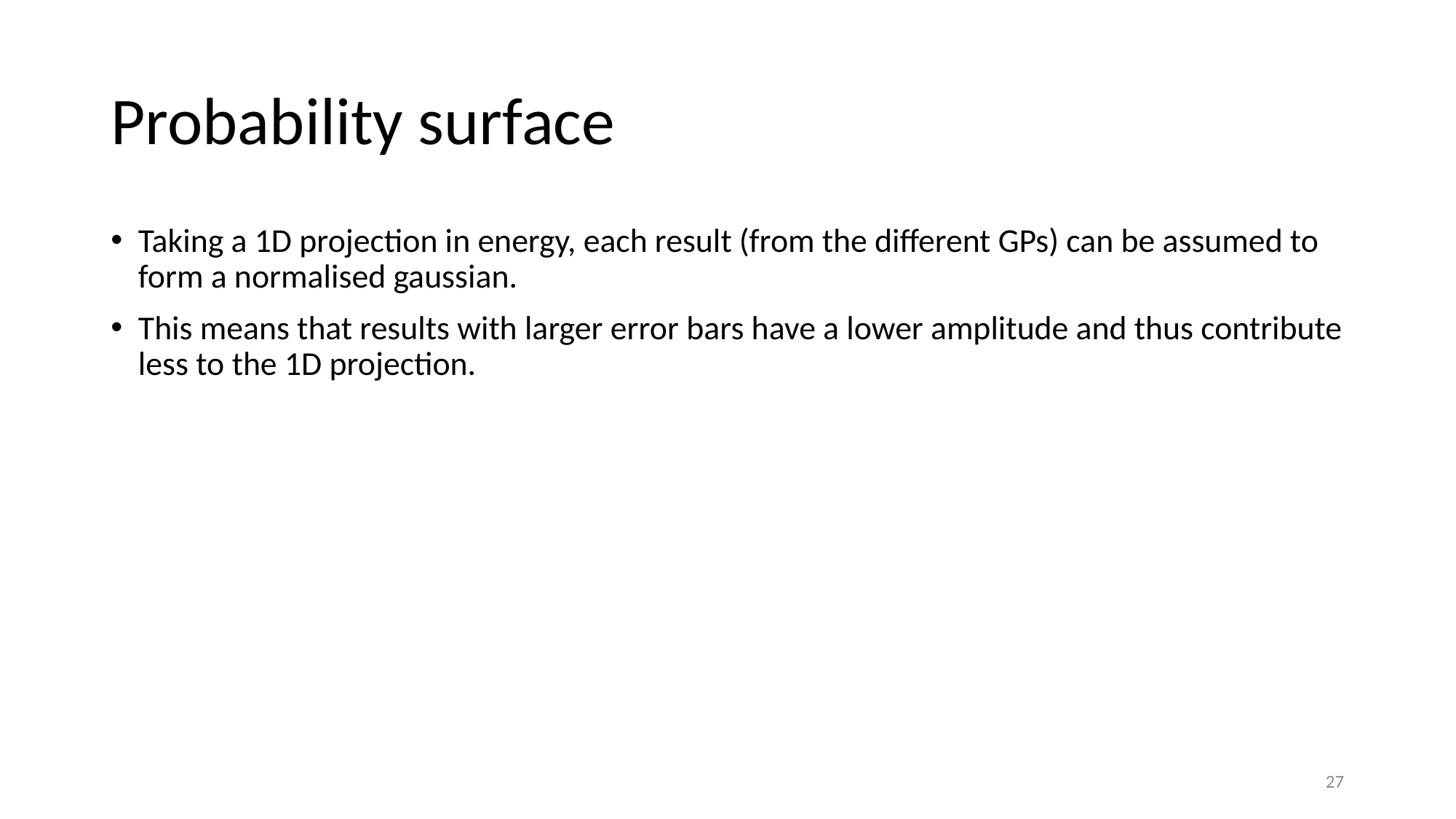

# Probability surface
Taking a 1D projection in energy, each result (from the different GPs) can be assumed to form a normalised gaussian.
This means that results with larger error bars have a lower amplitude and thus contribute less to the 1D projection.
27